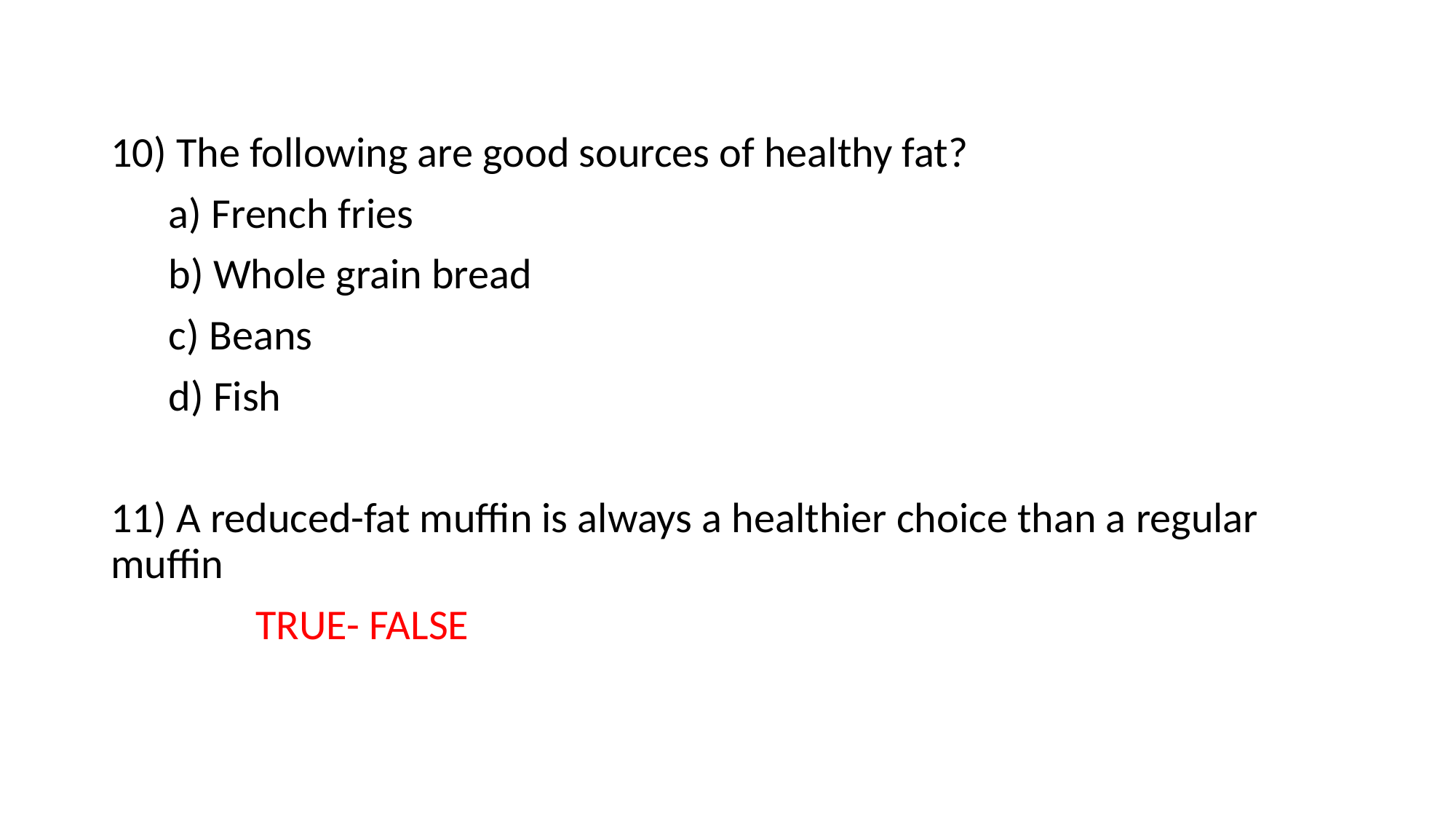

10) The following are good sources of healthy fat?
      a) French fries
      b) Whole grain bread
      c) Beans
      d) Fish

11) A reduced-fat muffin is always a healthier choice than a regular muffin
               TRUE- FALSE